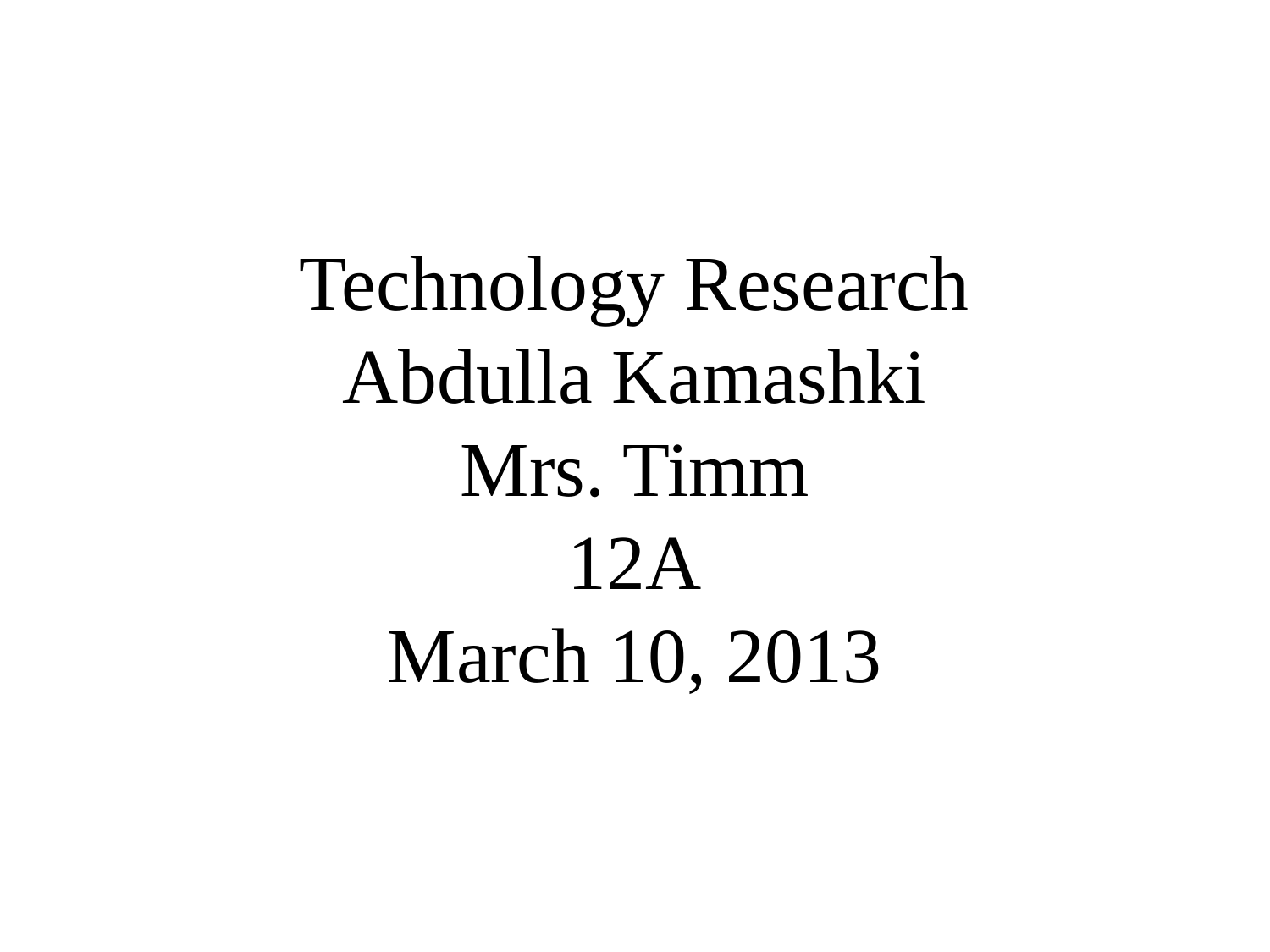

# Technology Research Abdulla Kamashki Mrs. Timm 12A March 10, 2013